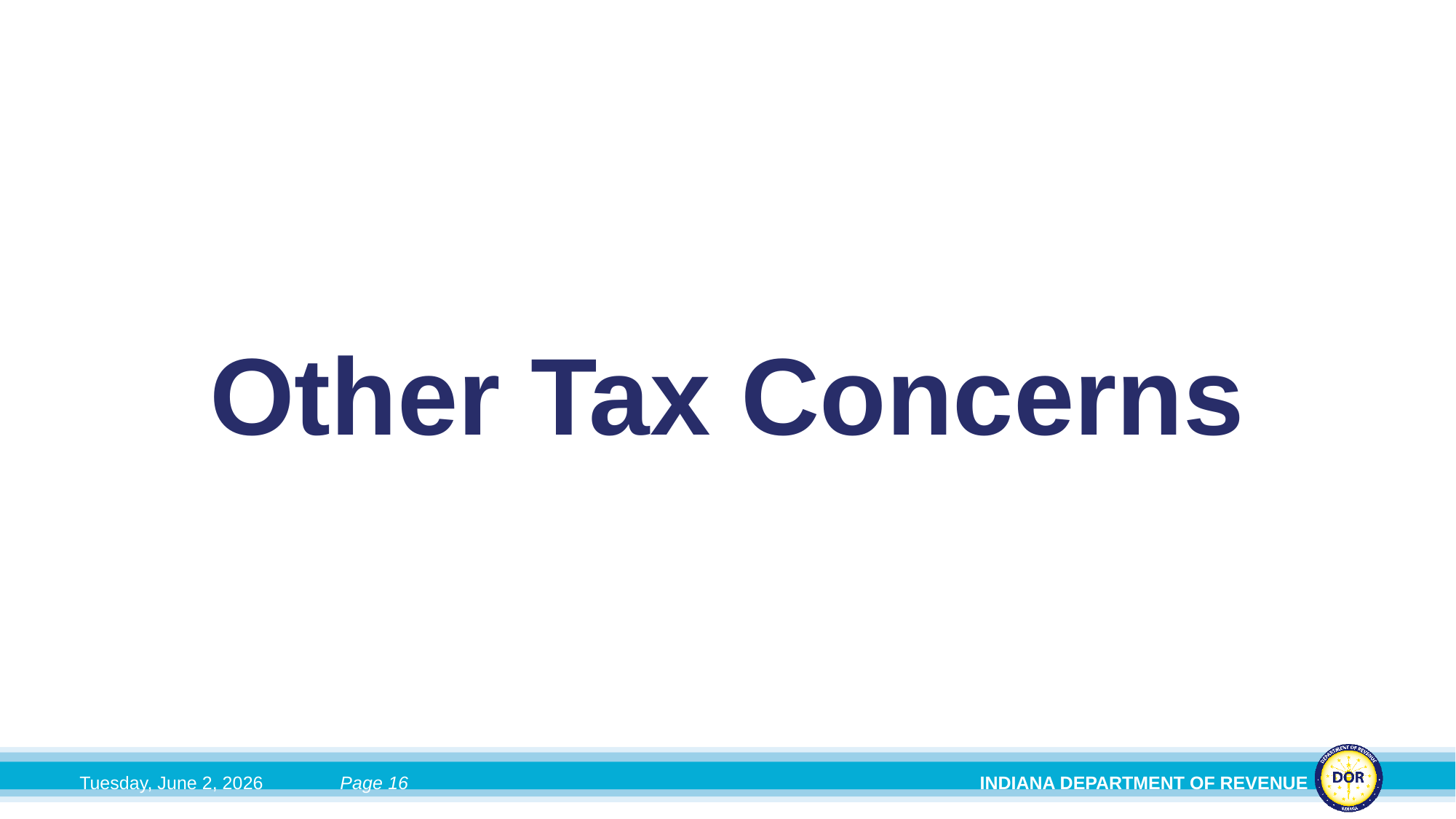

# Other Tax Concerns
Tuesday, June 2, 2026
Page 16
INDIANA DEPARTMENT OF REVENUE